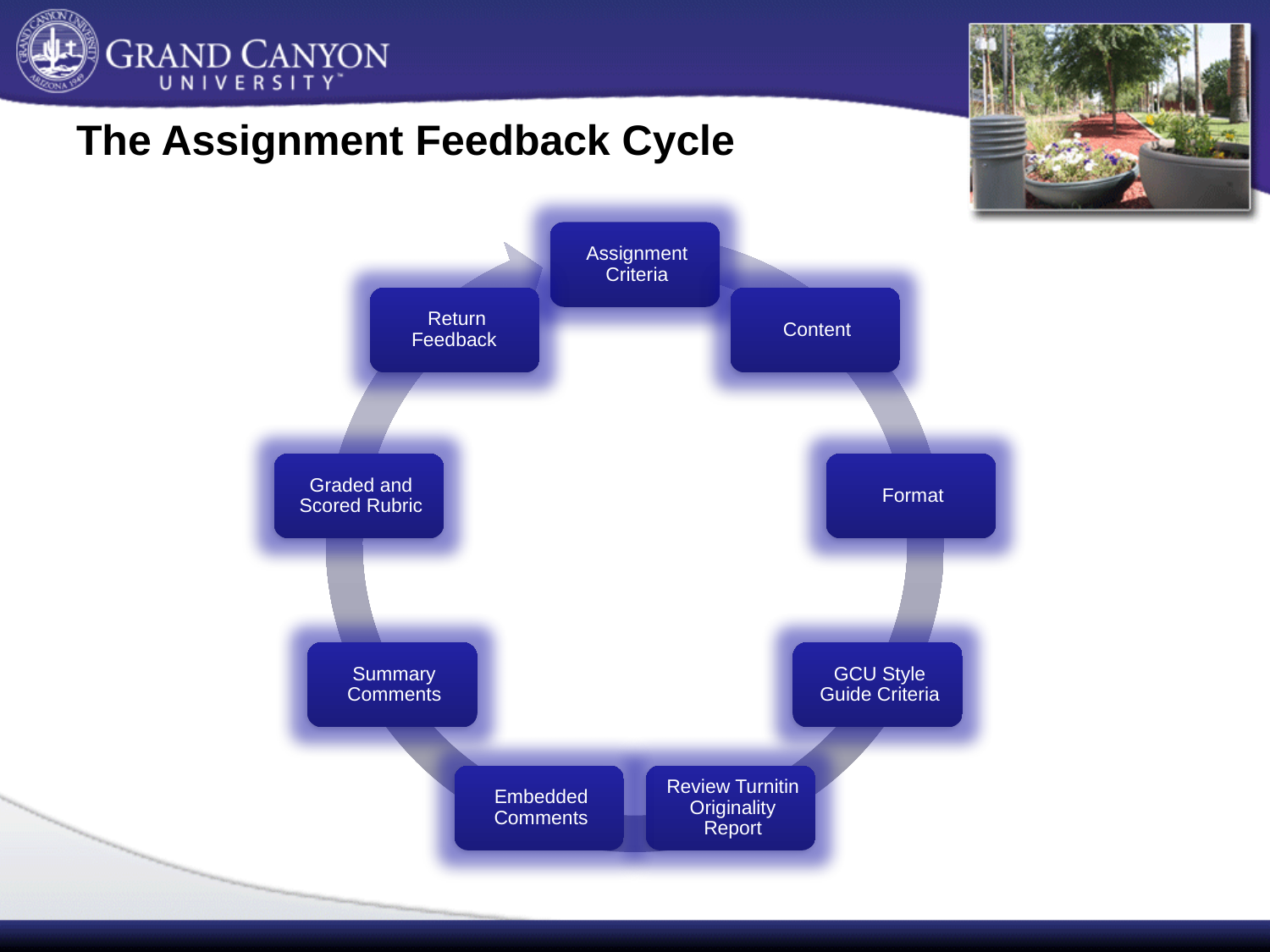

# The Assignment Feedback Cycle
Assignment Criteria
Content
Format
GCU Style Guide Criteria
Review Turnitin Originality Report
Embedded Comments
Summary Comments
Graded and Scored Rubric
Return Feedback